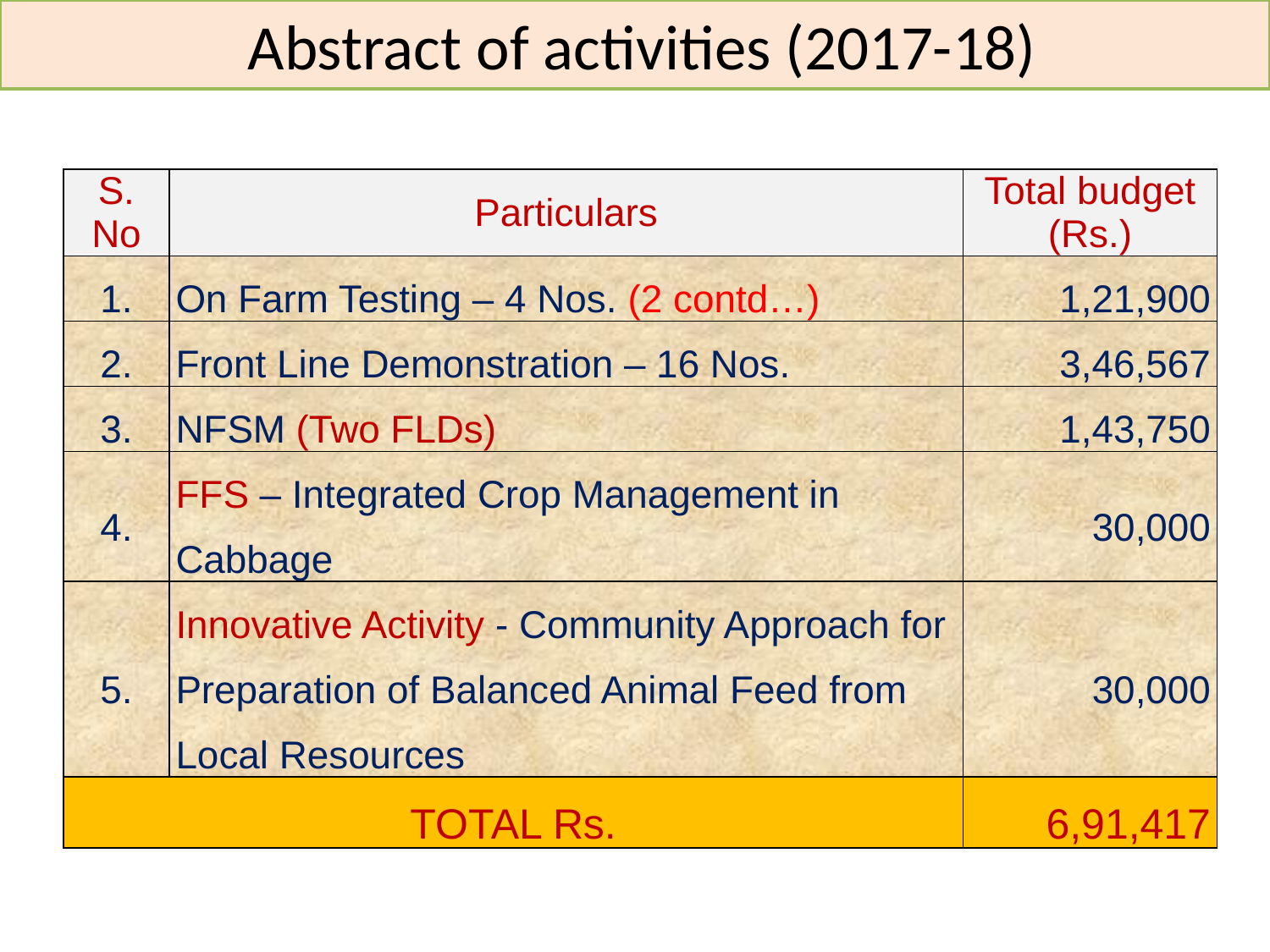

Abstract of activities (2017-18)
| S. No | Particulars | Total budget (Rs.) |
| --- | --- | --- |
| 1. | On Farm Testing – 4 Nos. (2 contd…) | 1,21,900 |
| 2. | Front Line Demonstration – 16 Nos. | 3,46,567 |
| 3. | NFSM (Two FLDs) | 1,43,750 |
| 4. | FFS – Integrated Crop Management in Cabbage | 30,000 |
| 5. | Innovative Activity - Community Approach for Preparation of Balanced Animal Feed from Local Resources | 30,000 |
| TOTAL Rs. |  | 6,91,417 |